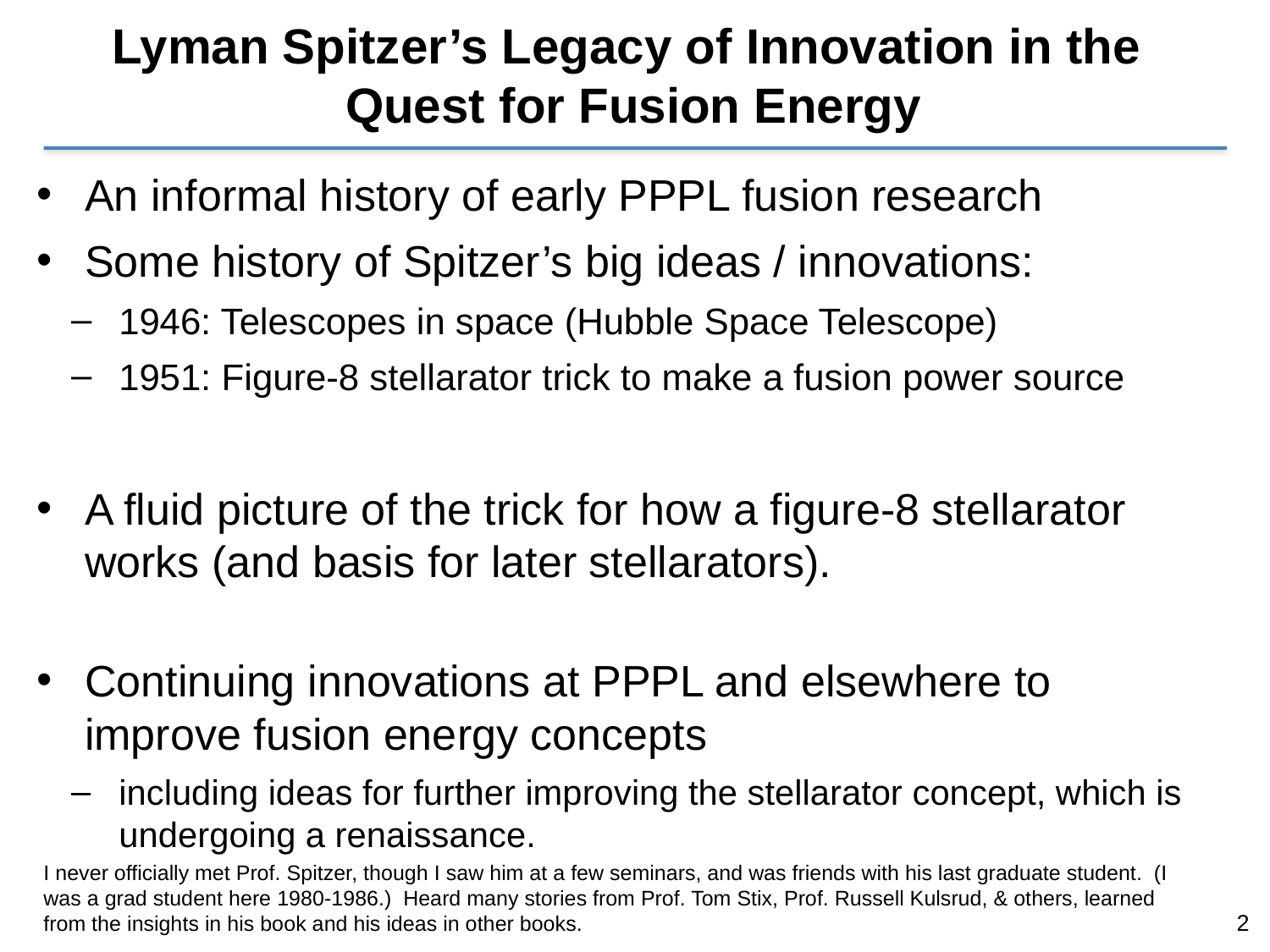

Lyman Spitzer’s Legacy of Innovation in the
Quest for Fusion Energy

An informal history of early PPPL fusion research
Some history of Spitzer’s big ideas / innovations:
1946: Telescopes in space (Hubble Space Telescope)
1951: Figure-8 stellarator trick to make a fusion power source

A fluid picture of the trick for how a figure-8 stellarator works (and basis for later stellarators).
Continuing innovations at PPPL and elsewhere to improve fusion energy concepts
including ideas for further improving the stellarator concept, which is undergoing a renaissance.
I never officially met Prof. Spitzer, though I saw him at a few seminars, and was friends with his last graduate student.  (I was a grad student here 1980-1986.)  Heard many stories from Prof. Tom Stix, Prof. Russell Kulsrud, & others, learned from the insights in his book and his ideas in other books.
2